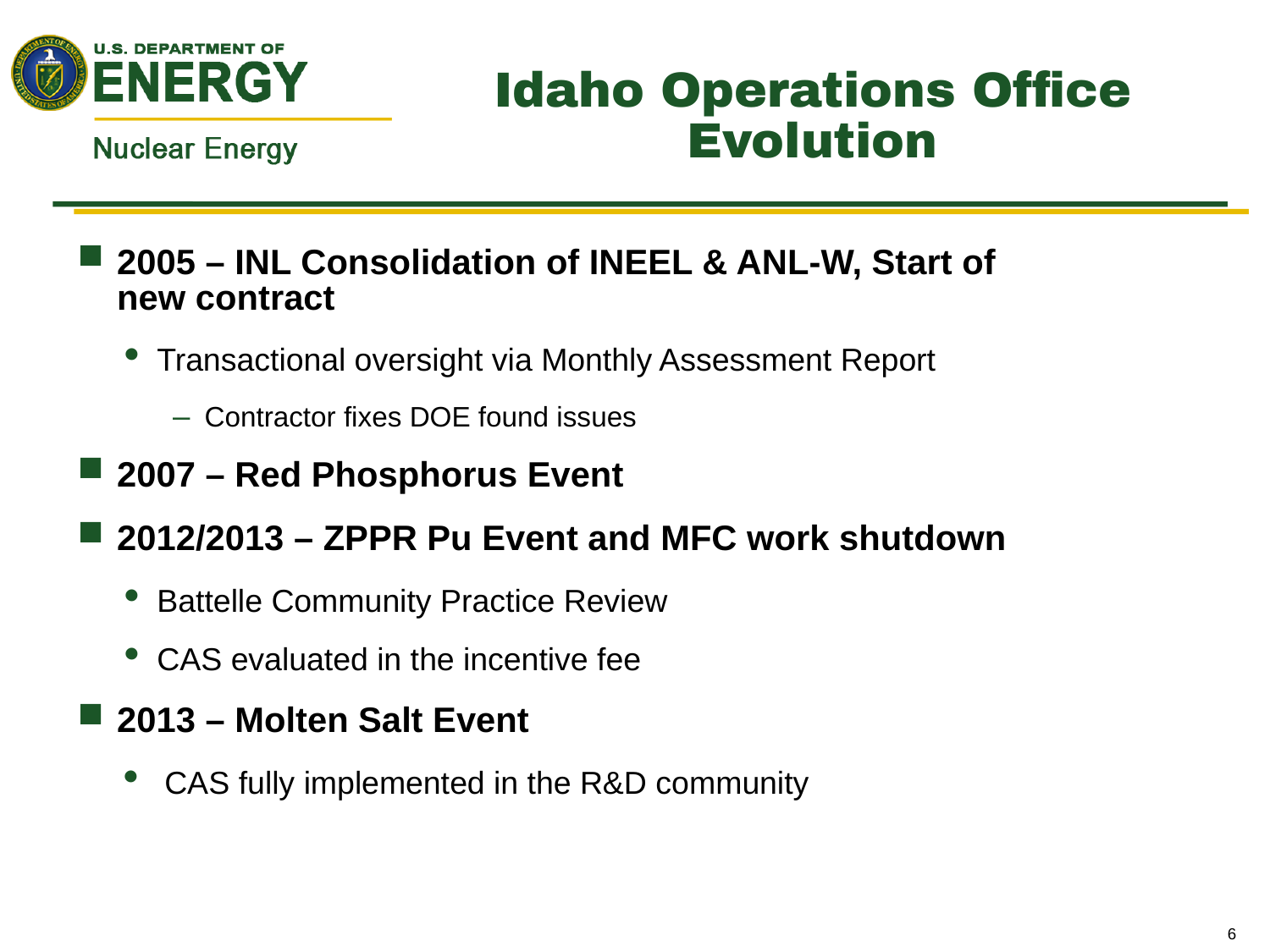

# Idaho Operations Office Evolution
2005 – INL Consolidation of INEEL & ANL-W, Start of  new contract
Transactional oversight via Monthly Assessment Report
Contractor fixes DOE found issues
2007 – Red Phosphorus Event
2012/2013 – ZPPR Pu Event and MFC work shutdown
Battelle Community Practice Review
CAS evaluated in the incentive fee
2013 – Molten Salt Event
CAS fully implemented in the R&D community